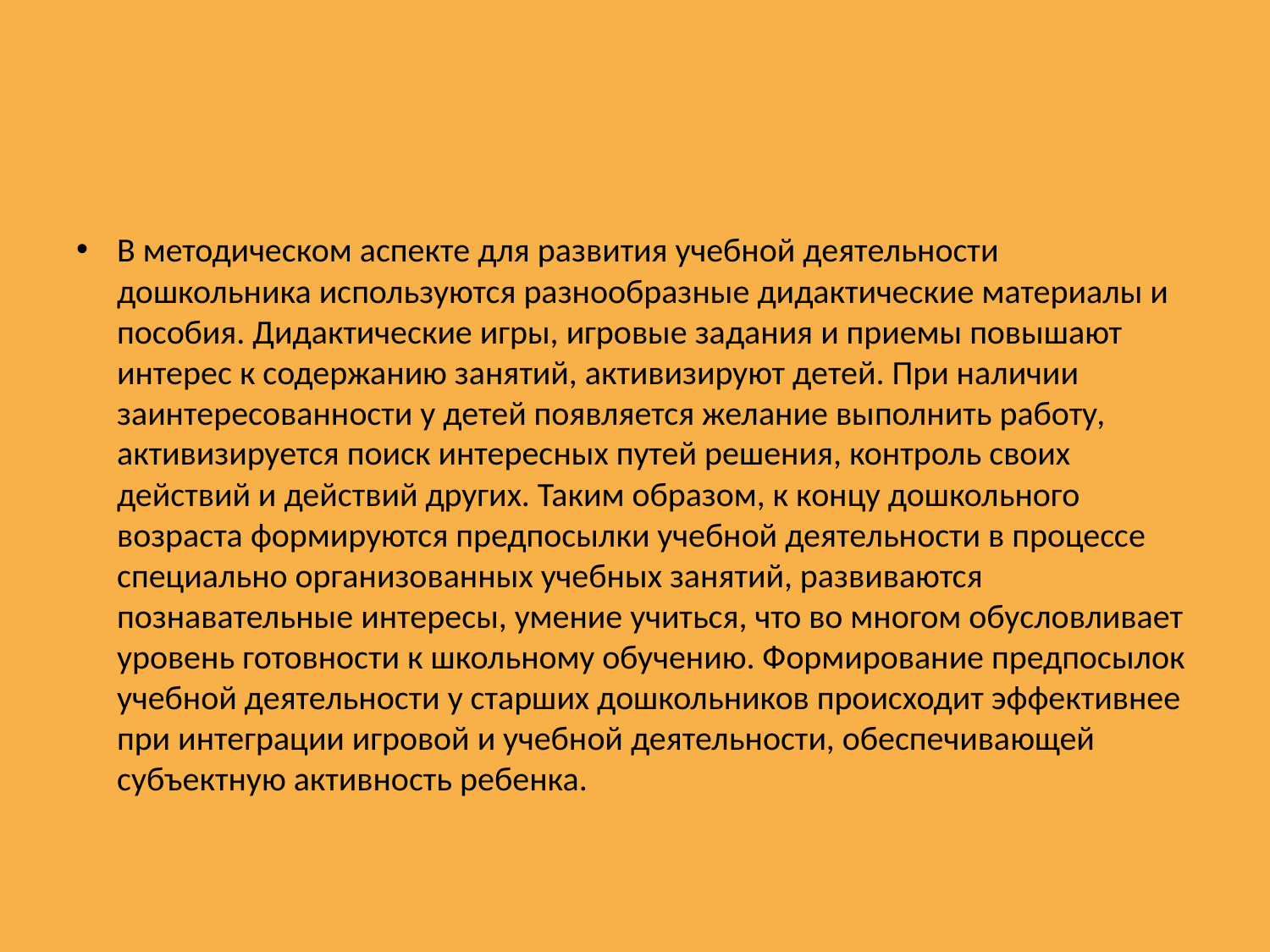

#
В методическом аспекте для развития учебной деятельности дошкольника используются разнообразные дидактические материалы и пособия. Дидактические игры, игровые задания и приемы повышают интерес к содержанию занятий, активизируют детей. При наличии заинтересованности у детей появляется желание выполнить работу, активизируется поиск интересных путей решения, контроль своих действий и действий других. Таким образом, к концу дошкольного возраста формируются предпосылки учебной деятельности в процессе специально организованных учебных занятий, развиваются познавательные интересы, умение учиться, что во многом обусловливает уровень готовности к школьному обучению. Формирование предпосылок учебной деятельности у старших дошкольников происходит эффективнее при интеграции игровой и учебной деятельности, обеспечивающей субъектную активность ребенка.